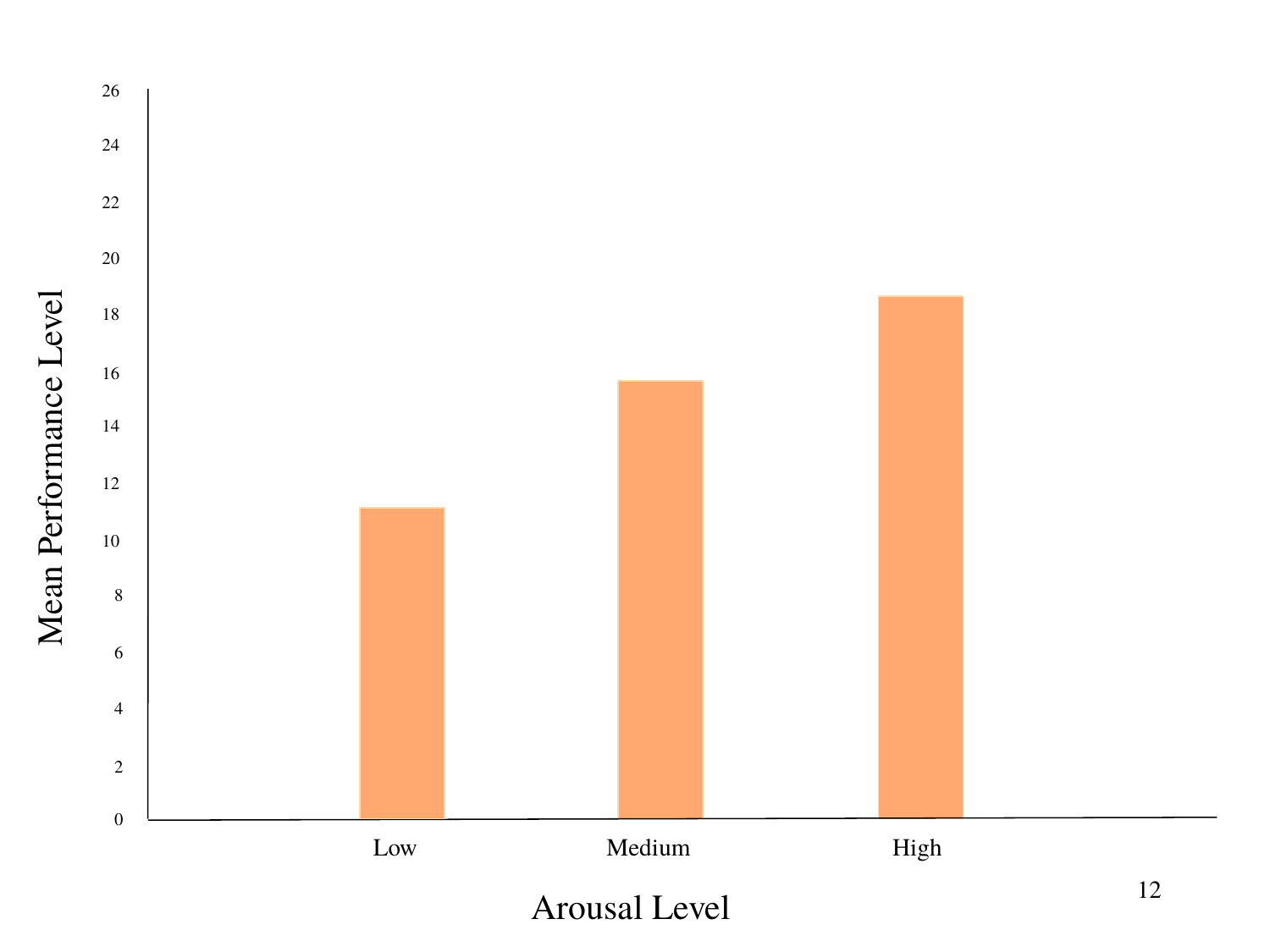

26
24
22
20
Mean Performance Level
18

16

14
12

10
8
6
4
2
0
Low
Medium
High
12
Arousal Level